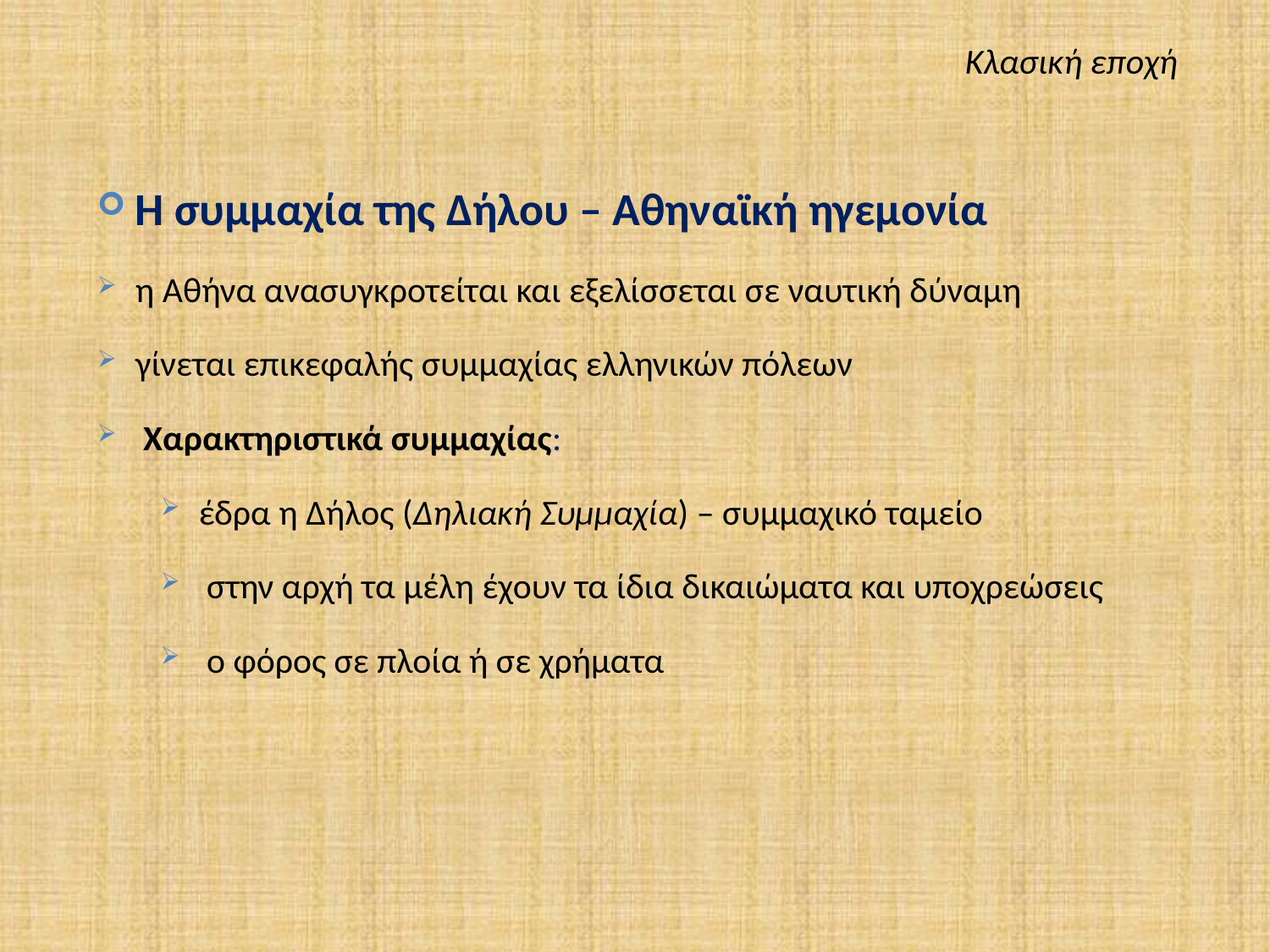

Κλασική εποχή
Η συμμαχία της Δήλου – Αθηναϊκή ηγεμονία
η Αθήνα ανασυγκροτείται και εξελίσσεται σε ναυτική δύναμη
γίνεται επικεφαλής συμμαχίας ελληνικών πόλεων
 Χαρακτηριστικά συμμαχίας:
έδρα η Δήλος (Δηλιακή Συμμαχία) – συμμαχικό ταμείο
 στην αρχή τα μέλη έχουν τα ίδια δικαιώματα και υποχρεώσεις
 ο φόρος σε πλοία ή σε χρήματα